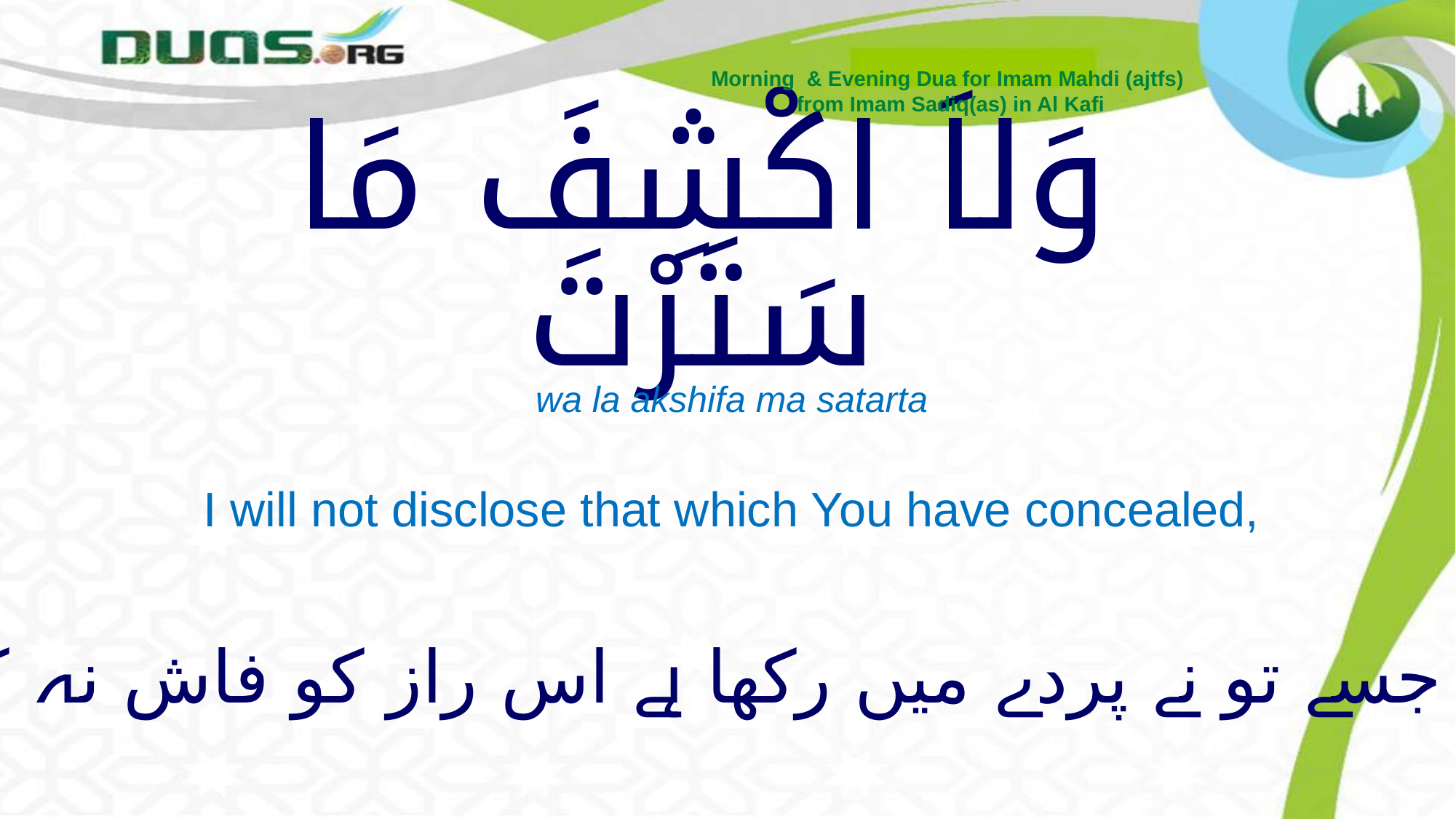

Morning  & Evening Dua for Imam Mahdi (ajtfs)
from Imam Sadiq(as) in Al Kafi
# وَلاَ اكْشِفَ مَا سَتَرْتَ

wa la akshifa ma satarta

I will not disclose that which You have concealed,
اور جسے تو نے پردے میں رکھا ہے اس راز کو فاش نہ کروں